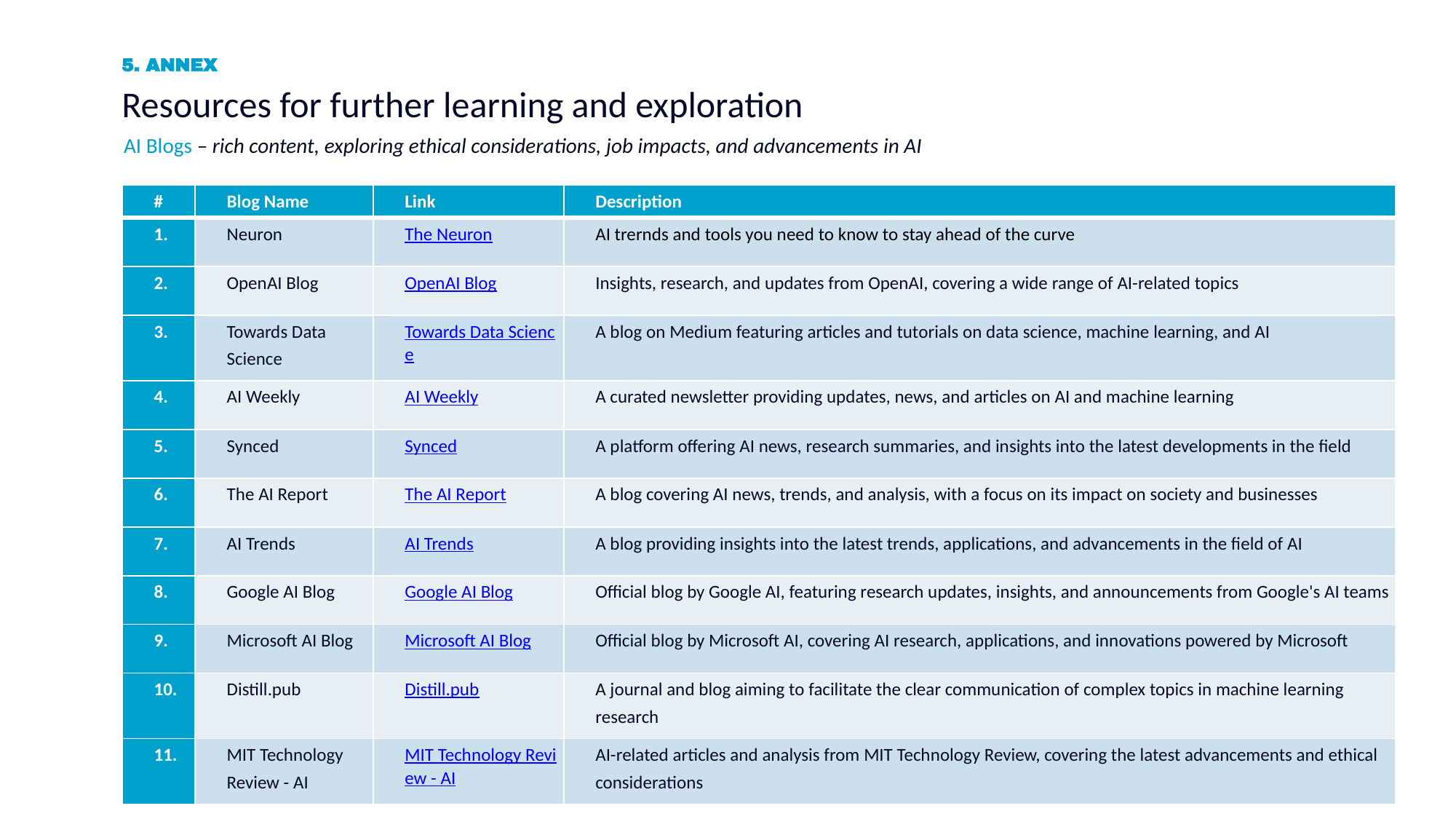

5. ANNEX
# Resources for further learning and exploration
AI Blogs – rich content, exploring ethical considerations, job impacts, and advancements in AI
| # | Blog Name | Link | Description |
| --- | --- | --- | --- |
| 1. | Neuron | The Neuron | AI trernds and tools you need to know to stay ahead of the curve |
| 2. | OpenAI Blog | OpenAI Blog | Insights, research, and updates from OpenAI, covering a wide range of AI-related topics |
| 3. | Towards Data Science | Towards Data Science | A blog on Medium featuring articles and tutorials on data science, machine learning, and AI |
| 4. | AI Weekly | AI Weekly | A curated newsletter providing updates, news, and articles on AI and machine learning |
| 5. | Synced | Synced | A platform offering AI news, research summaries, and insights into the latest developments in the field |
| 6. | The AI Report | The AI Report | A blog covering AI news, trends, and analysis, with a focus on its impact on society and businesses |
| 7. | AI Trends | AI Trends | A blog providing insights into the latest trends, applications, and advancements in the field of AI |
| 8. | Google AI Blog | Google AI Blog | Official blog by Google AI, featuring research updates, insights, and announcements from Google's AI teams |
| 9. | Microsoft AI Blog | Microsoft AI Blog | Official blog by Microsoft AI, covering AI research, applications, and innovations powered by Microsoft |
| 10. | Distill.pub | Distill.pub | A journal and blog aiming to facilitate the clear communication of complex topics in machine learning research |
| 11. | MIT Technology Review - AI | MIT Technology Review - AI | AI-related articles and analysis from MIT Technology Review, covering the latest advancements and ethical considerations |